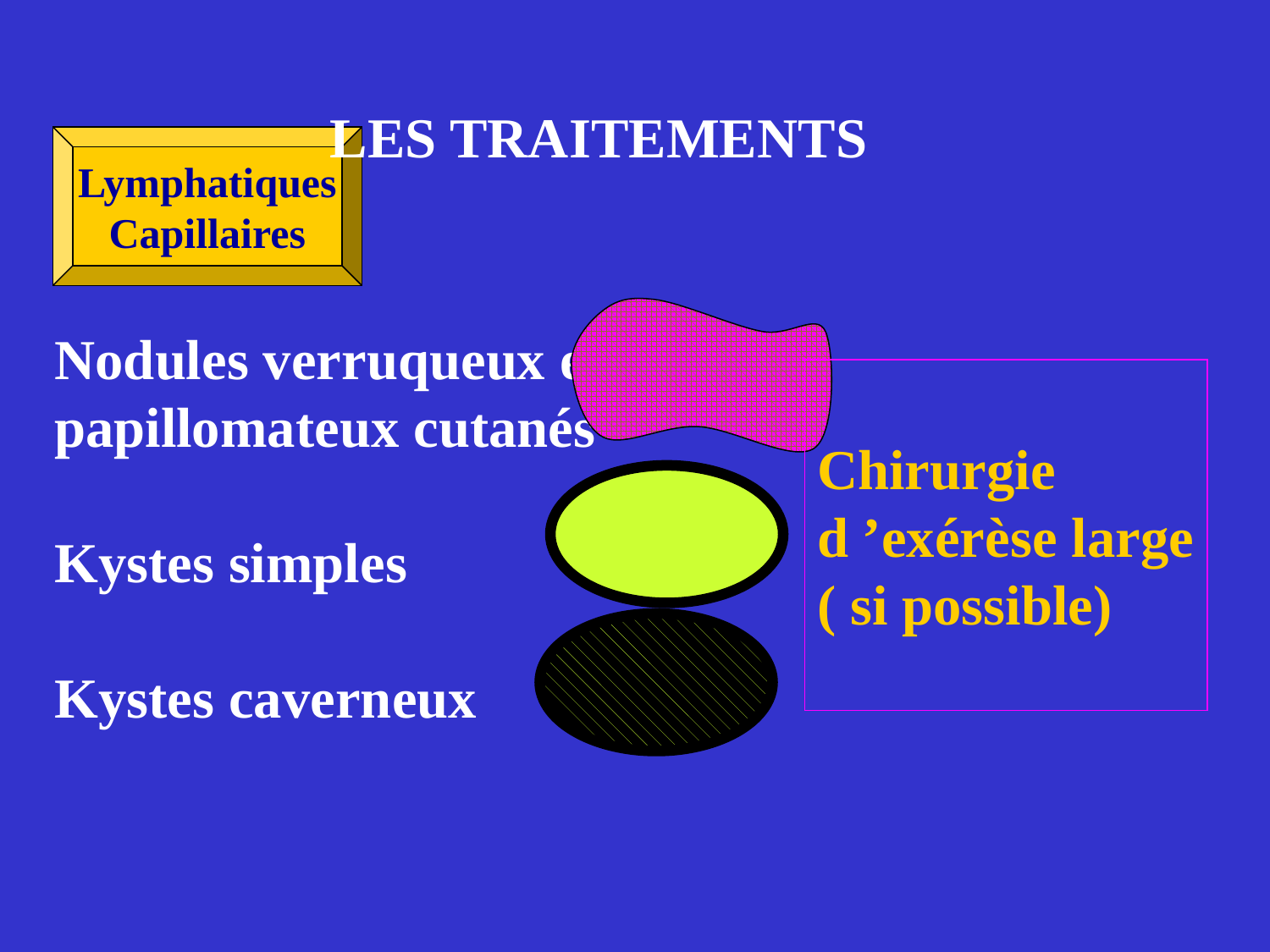

LES TRAITEMENTS
Lymphatiques
Capillaires

Nodules verruqueux et
papillomateux cutanés

Kystes simples

Kystes caverneux

Chirurgie
d ’exérèse large
( si possible)